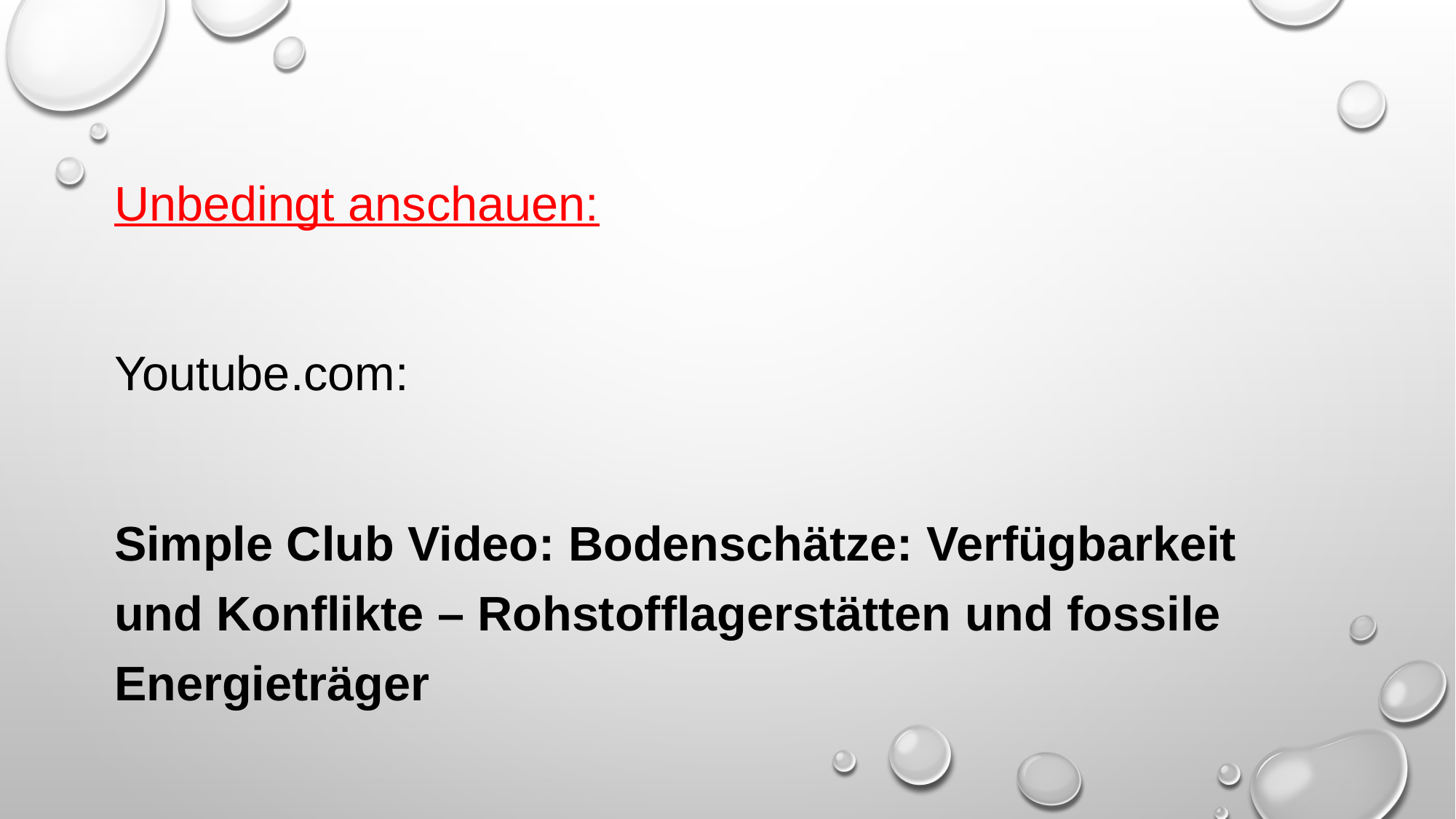

#
Unbedingt anschauen:

Youtube.com:

Simple Club Video: Bodenschätze: Verfügbarkeit und Konflikte – Rohstofflagerstätten und fossile Energieträger